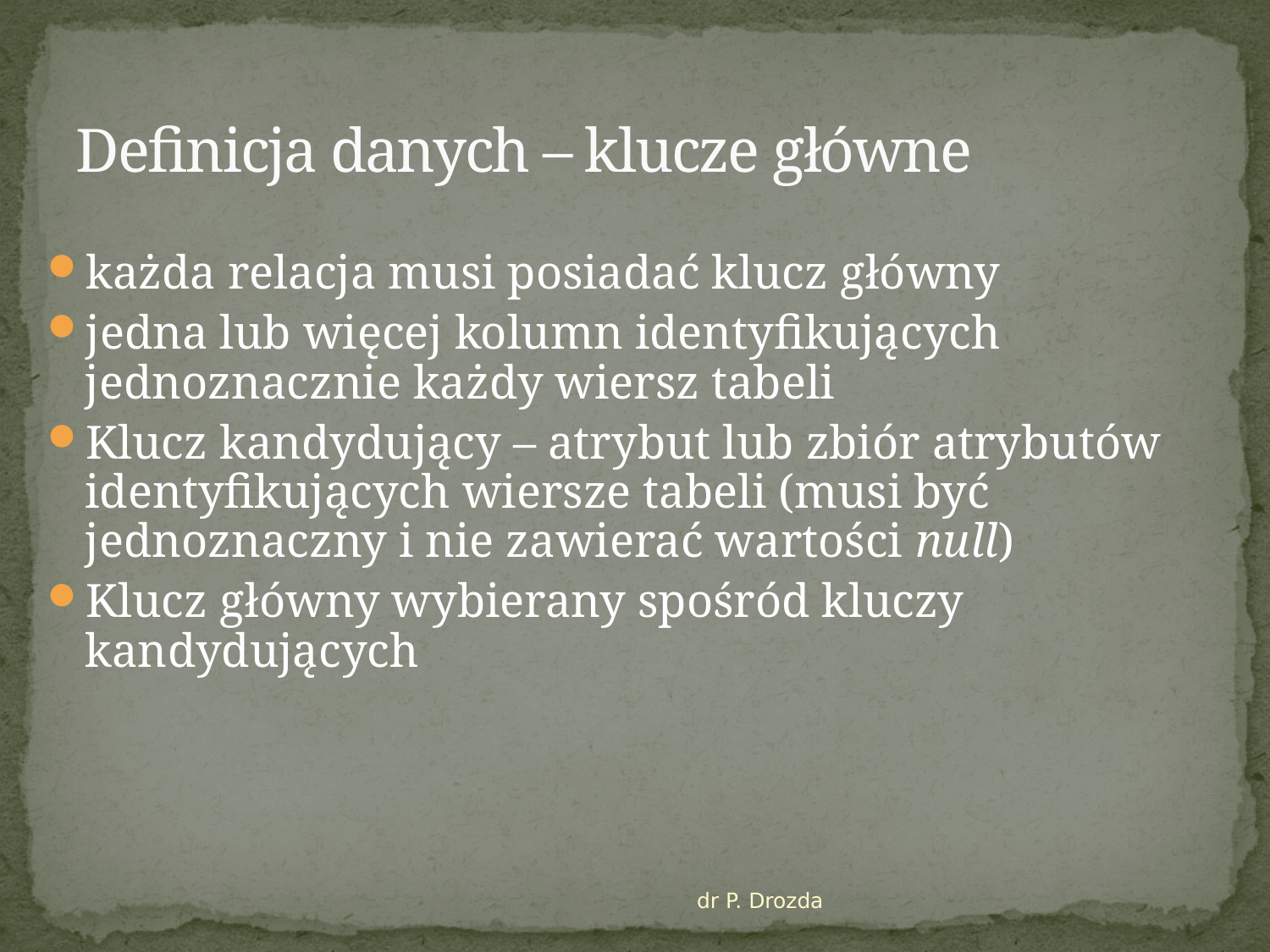

# Definicja danych – klucze główne
każda relacja musi posiadać klucz główny
jedna lub więcej kolumn identyfikujących jednoznacznie każdy wiersz tabeli
Klucz kandydujący – atrybut lub zbiór atrybutów identyfikujących wiersze tabeli (musi być jednoznaczny i nie zawierać wartości null)
Klucz główny wybierany spośród kluczy kandydujących
dr P. Drozda